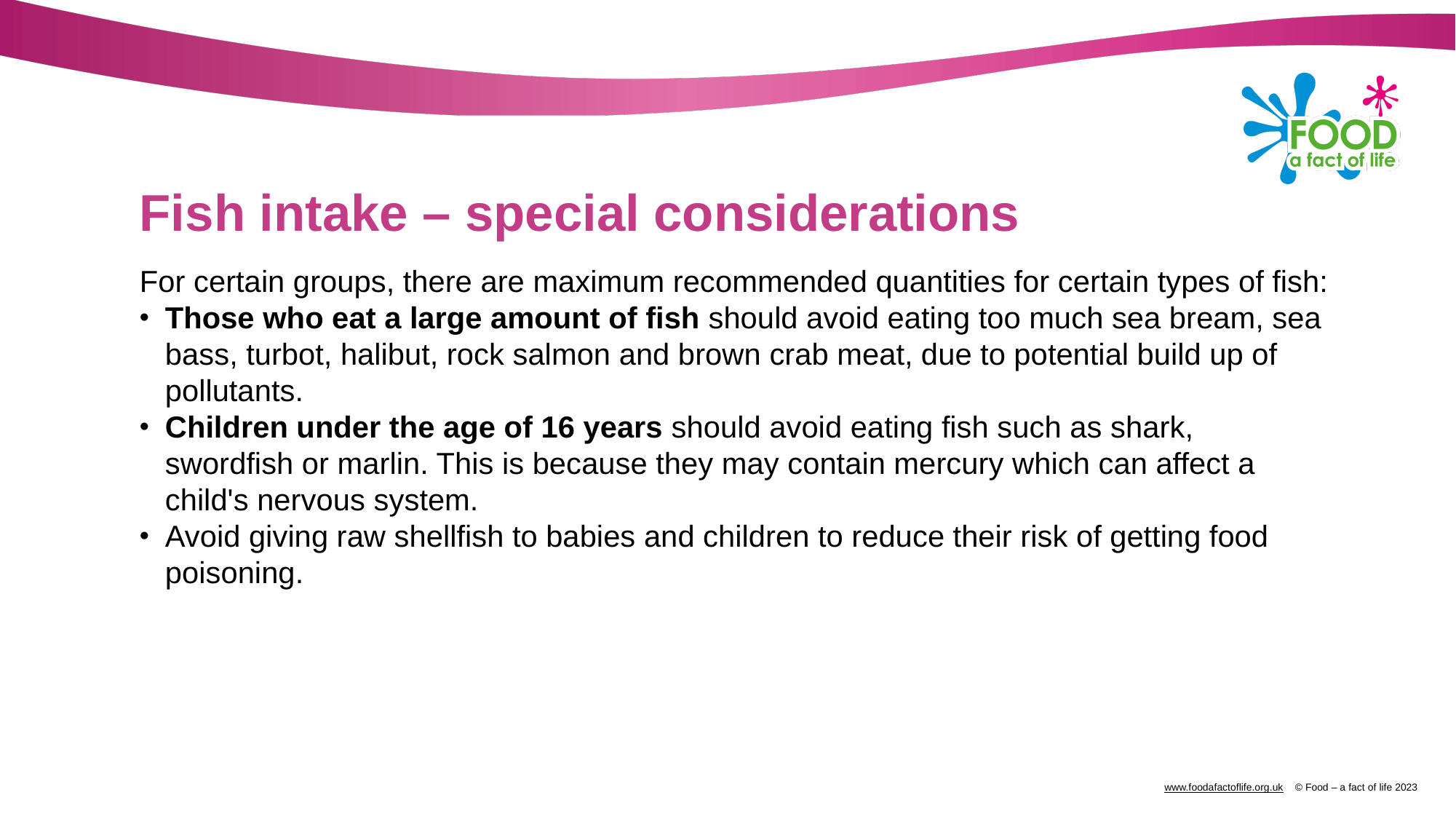

# Fish intake – special considerations
For certain groups, there are maximum recommended quantities for certain types of fish:
Those who eat a large amount of fish should avoid eating too much sea bream, sea bass, turbot, halibut, rock salmon and brown crab meat, due to potential build up of pollutants.
Children under the age of 16 years should avoid eating fish such as shark, swordfish or marlin. This is because they may contain mercury which can affect a child's nervous system.
Avoid giving raw shellfish to babies and children to reduce their risk of getting food poisoning.